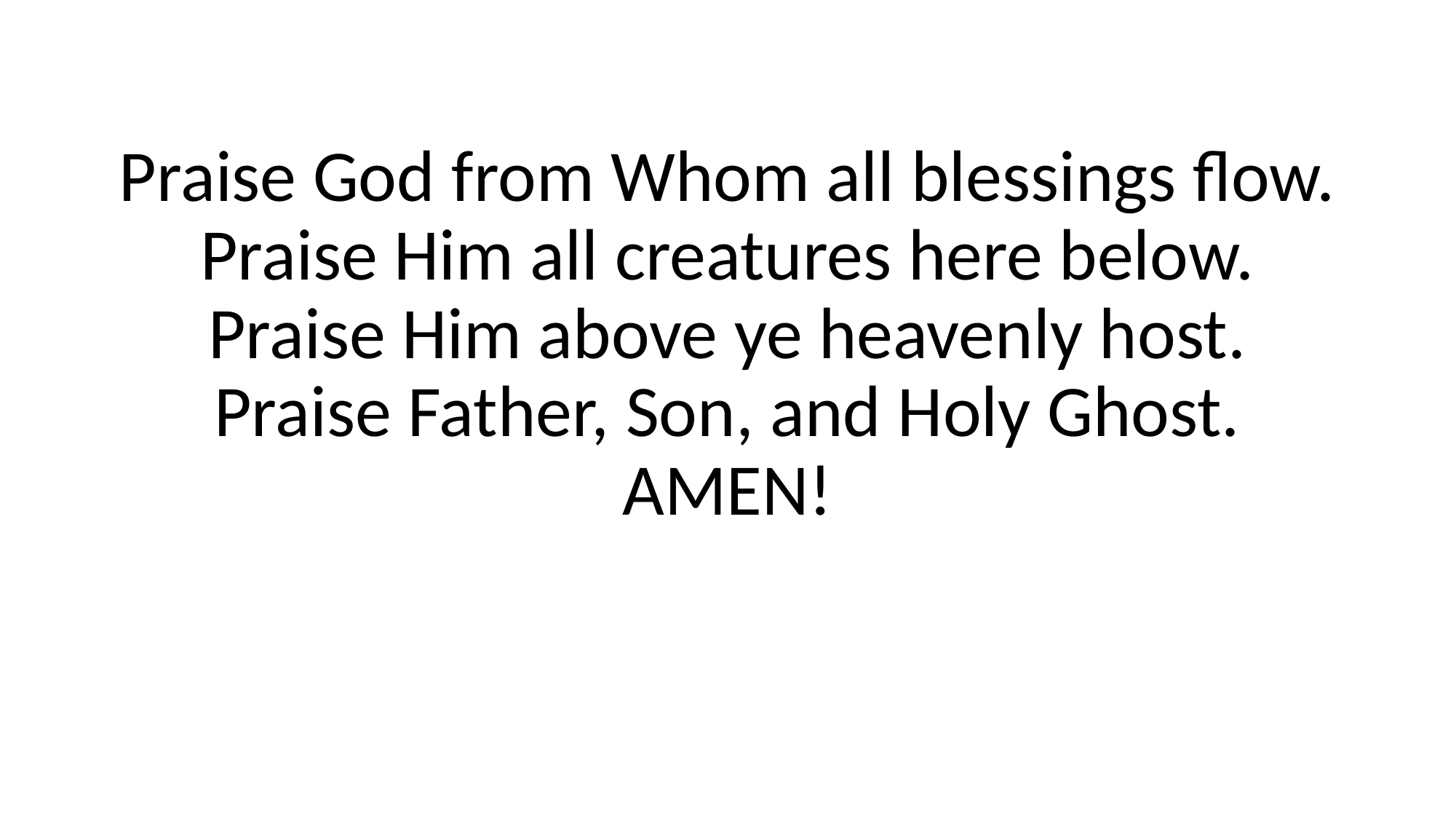

Praise God from Whom all blessings flow.
Praise Him all creatures here below.
Praise Him above ye heavenly host.
Praise Father, Son, and Holy Ghost.
AMEN!